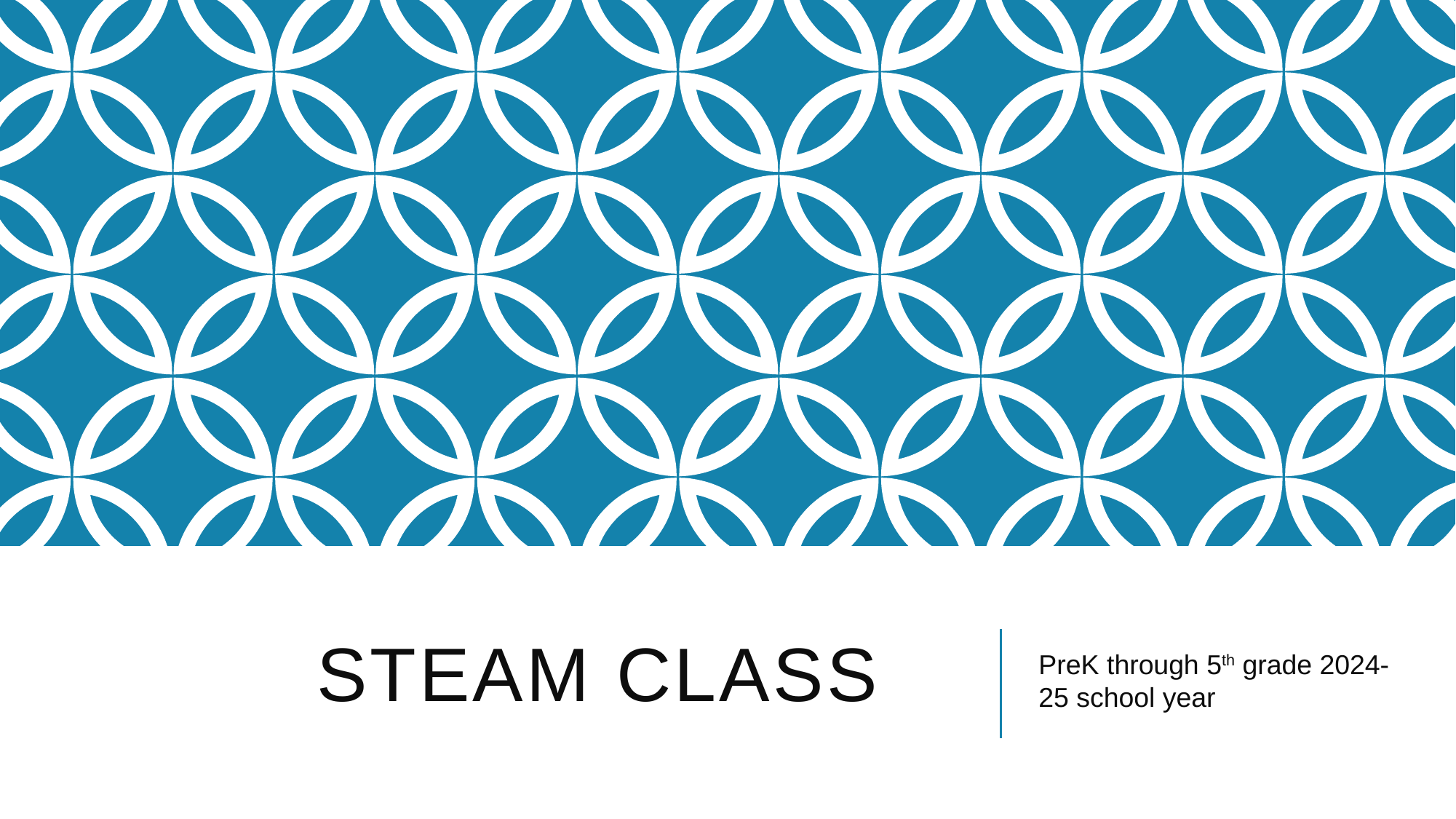

# STEAM Class
PreK through 5th grade 2024-25 school year